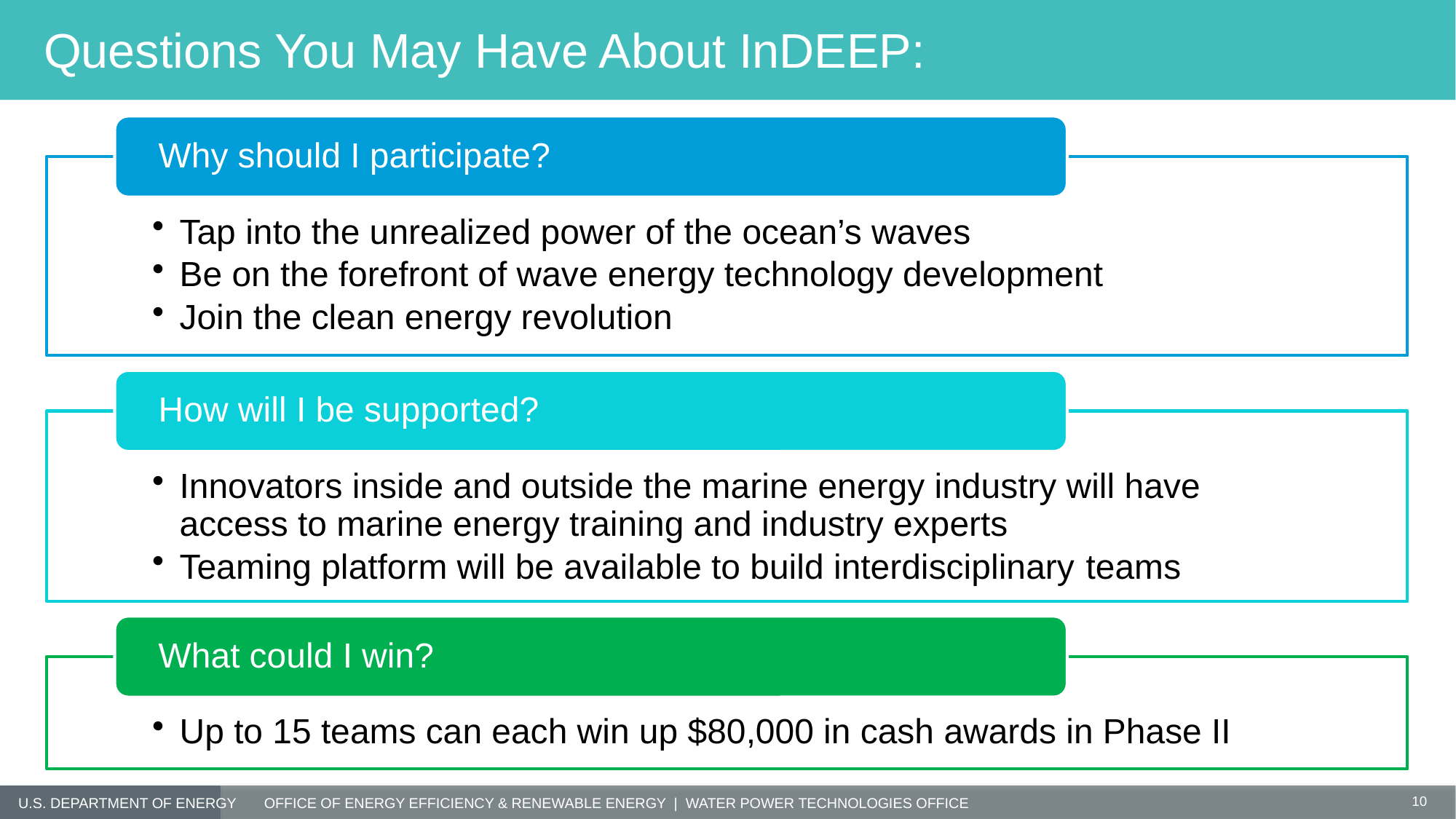

# Questions You May Have About InDEEP:
Tap into the unrealized power of the ocean’s waves
Be on the forefront of wave energy technology development
Join the clean energy revolution
Why should I participate?
Innovators inside and outside the marine energy industry will have access to marine energy training and industry experts
Teaming platform will be available to build interdisciplinary teams
How will I be supported?
Up to 15 teams can each win up $80,000 in cash awards in Phase II
What could I win?